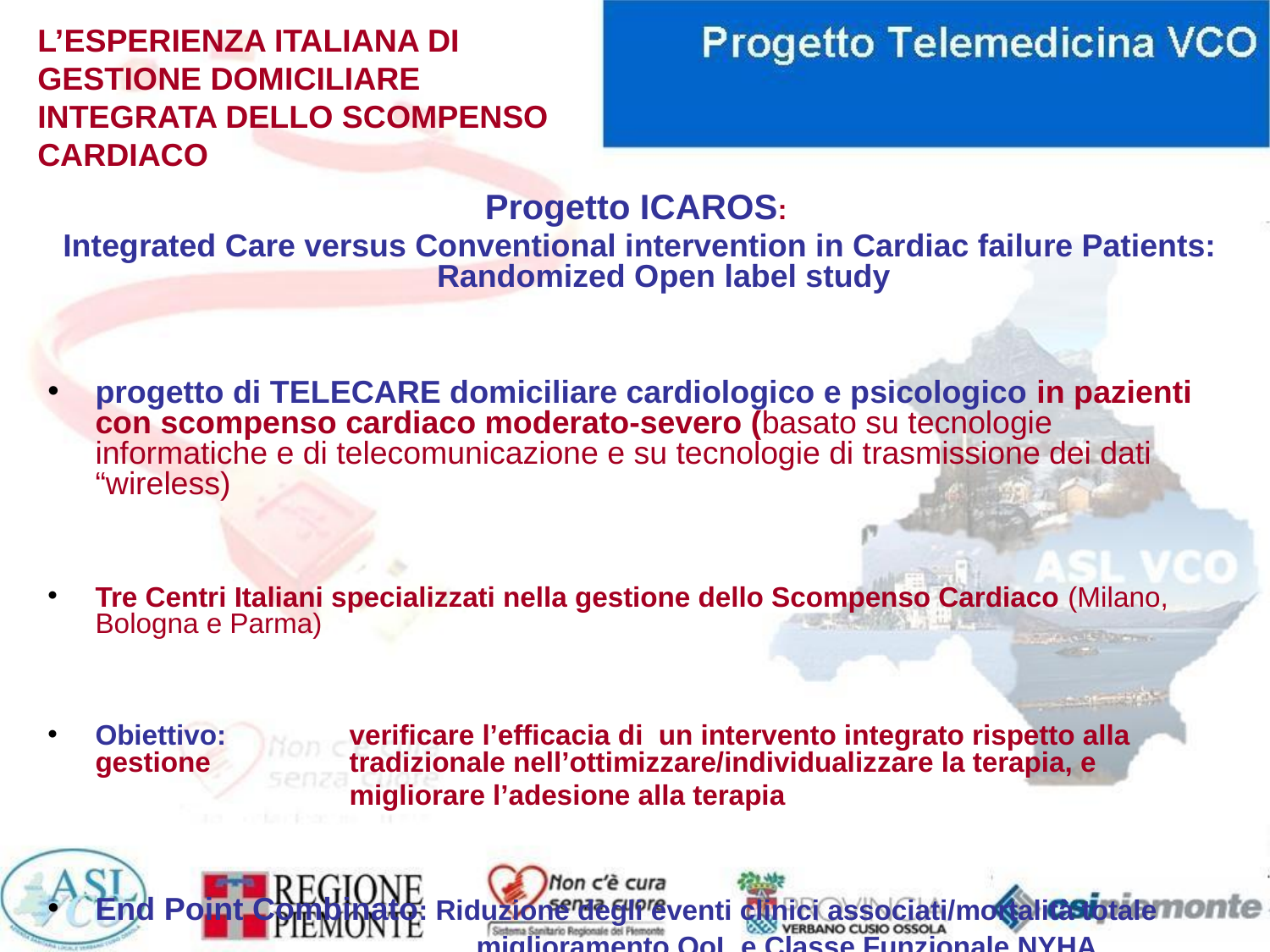

# L’ESPERIENZA ITALIANA DI GESTIONE DOMICILIARE INTEGRATA DELLO SCOMPENSO CARDIACO
Progetto ICAROS:
Integrated Care versus Conventional intervention in Cardiac failure Patients: Randomized Open label study

progetto di TELECARE domiciliare cardiologico e psicologico in pazienti con scompenso cardiaco moderato-severo (basato su tecnologie informatiche e di telecomunicazione e su tecnologie di trasmissione dei dati “wireless)

Tre Centri Italiani specializzati nella gestione dello Scompenso Cardiaco (Milano, Bologna e Parma)

Obiettivo: 	verificare l’efficacia di  un intervento integrato rispetto alla gestione 		tradizionale nell’ottimizzare/individualizzare la terapia, e
			migliorare l’adesione alla terapia

End Point Combinato: Riduzione degli eventi clinici associati/mortalità totale
				miglioramento QoL e Classe Funzionale NYHA